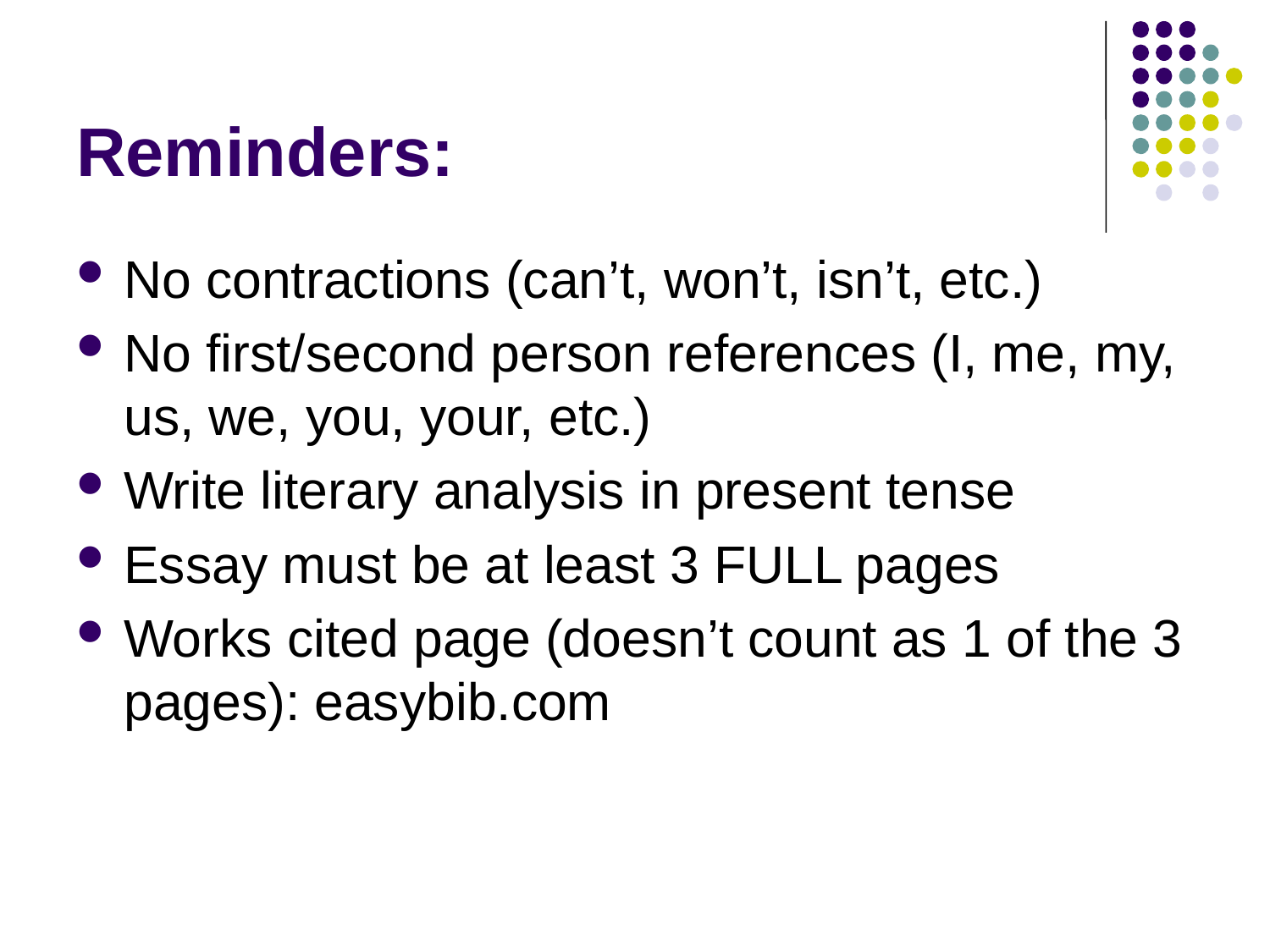

# Reminders:
No contractions (can’t, won’t, isn’t, etc.)
No first/second person references (I, me, my, us, we, you, your, etc.)
Write literary analysis in present tense
Essay must be at least 3 FULL pages
Works cited page (doesn’t count as 1 of the 3 pages): easybib.com